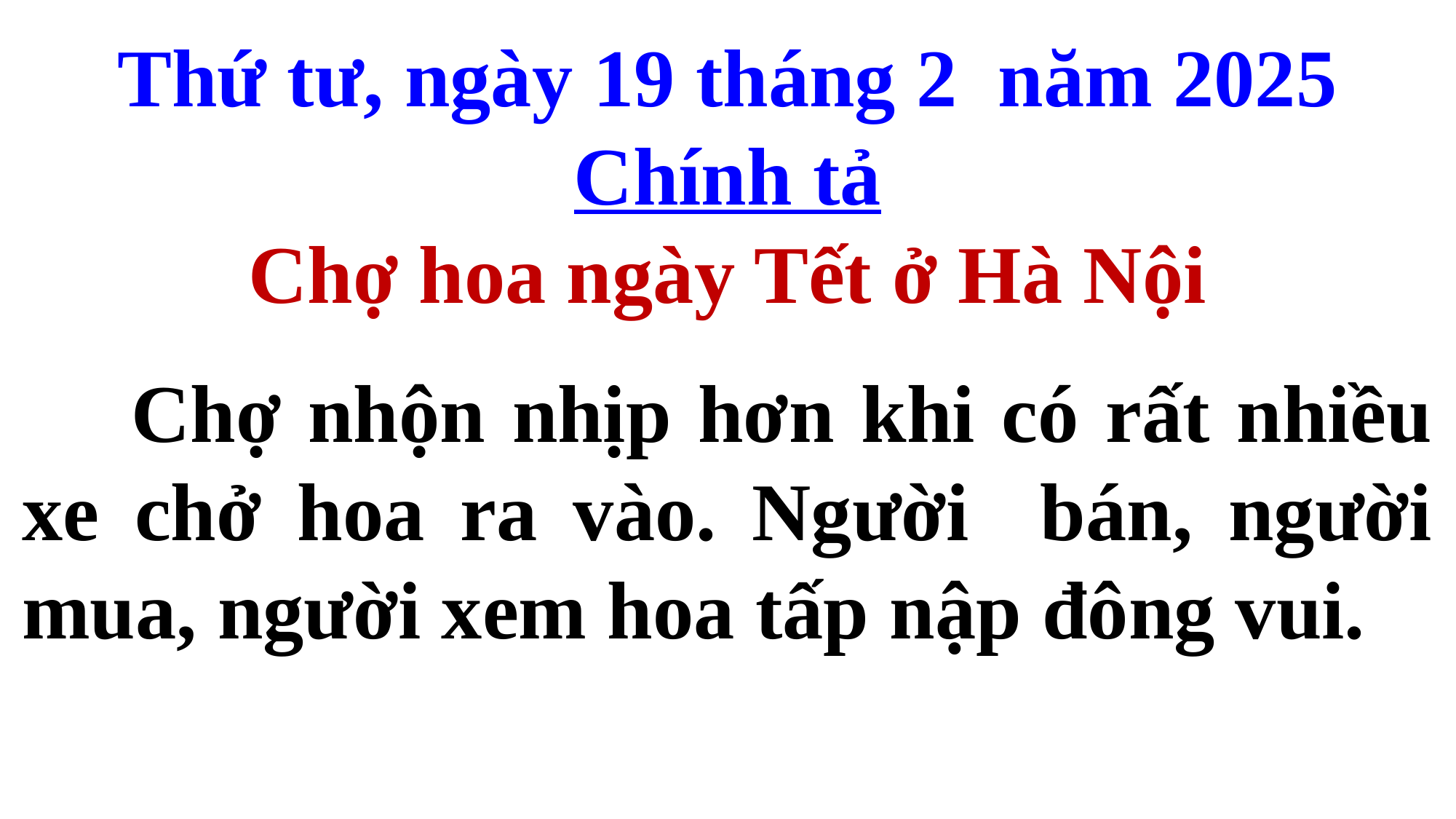

Thứ tư, ngày 19 tháng 2  năm 2025
Chính tả
Chợ hoa ngày Tết ở Hà Nội

	Chợ nhộn nhịp hơn khi có rất nhiều xe chở hoa ra vào. Người  bán, người mua, người xem hoa tấp nập đông vui.